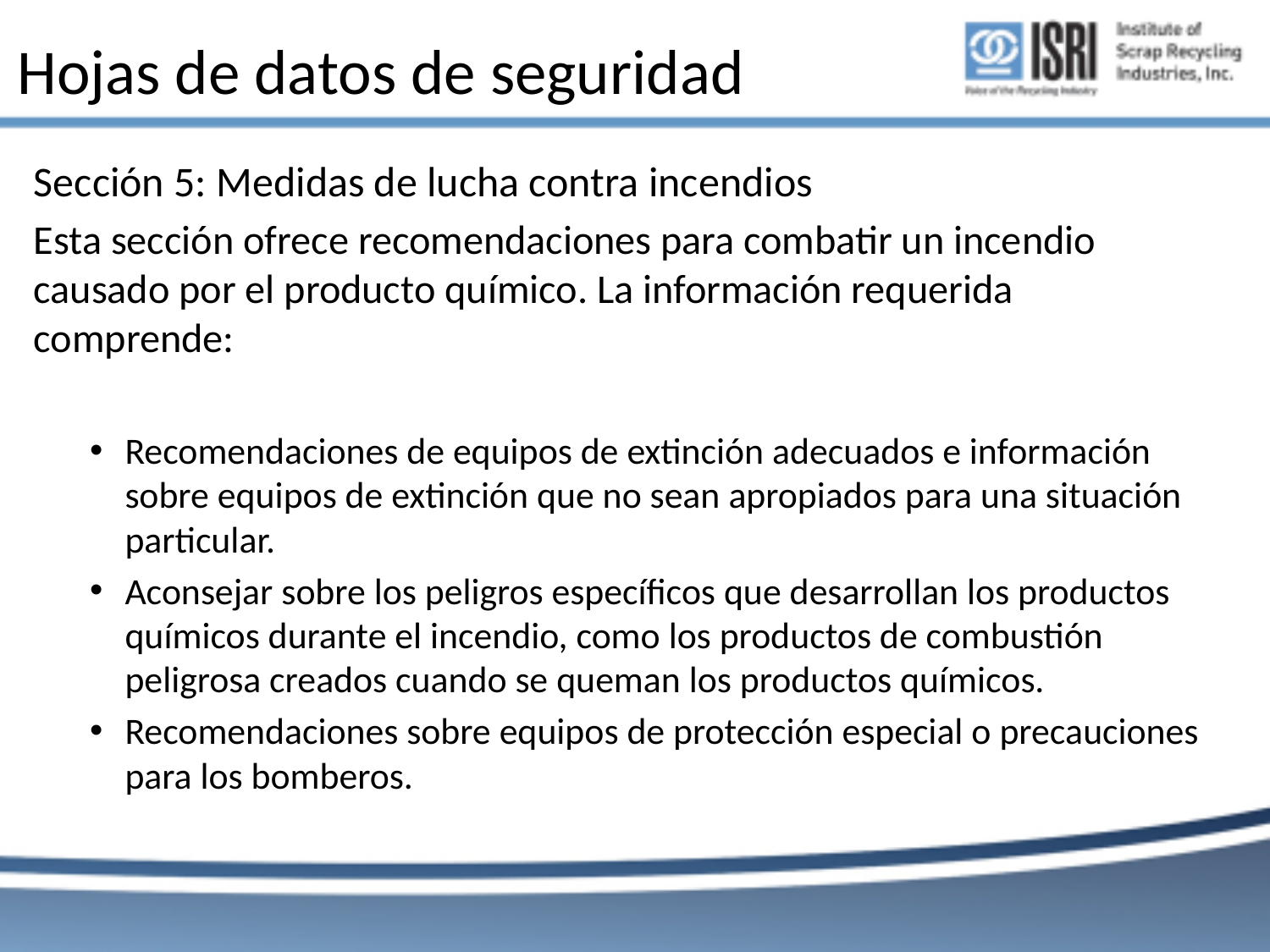

# Hojas de datos de seguridad
Sección 5: Medidas de lucha contra incendios
Esta sección ofrece recomendaciones para combatir un incendio causado por el producto químico. La información requerida comprende:

Recomendaciones de equipos de extinción adecuados e información sobre equipos de extinción que no sean apropiados para una situación particular.
Aconsejar sobre los peligros específicos que desarrollan los productos químicos durante el incendio, como los productos de combustión peligrosa creados cuando se queman los productos químicos.
Recomendaciones sobre equipos de protección especial o precauciones para los bomberos.